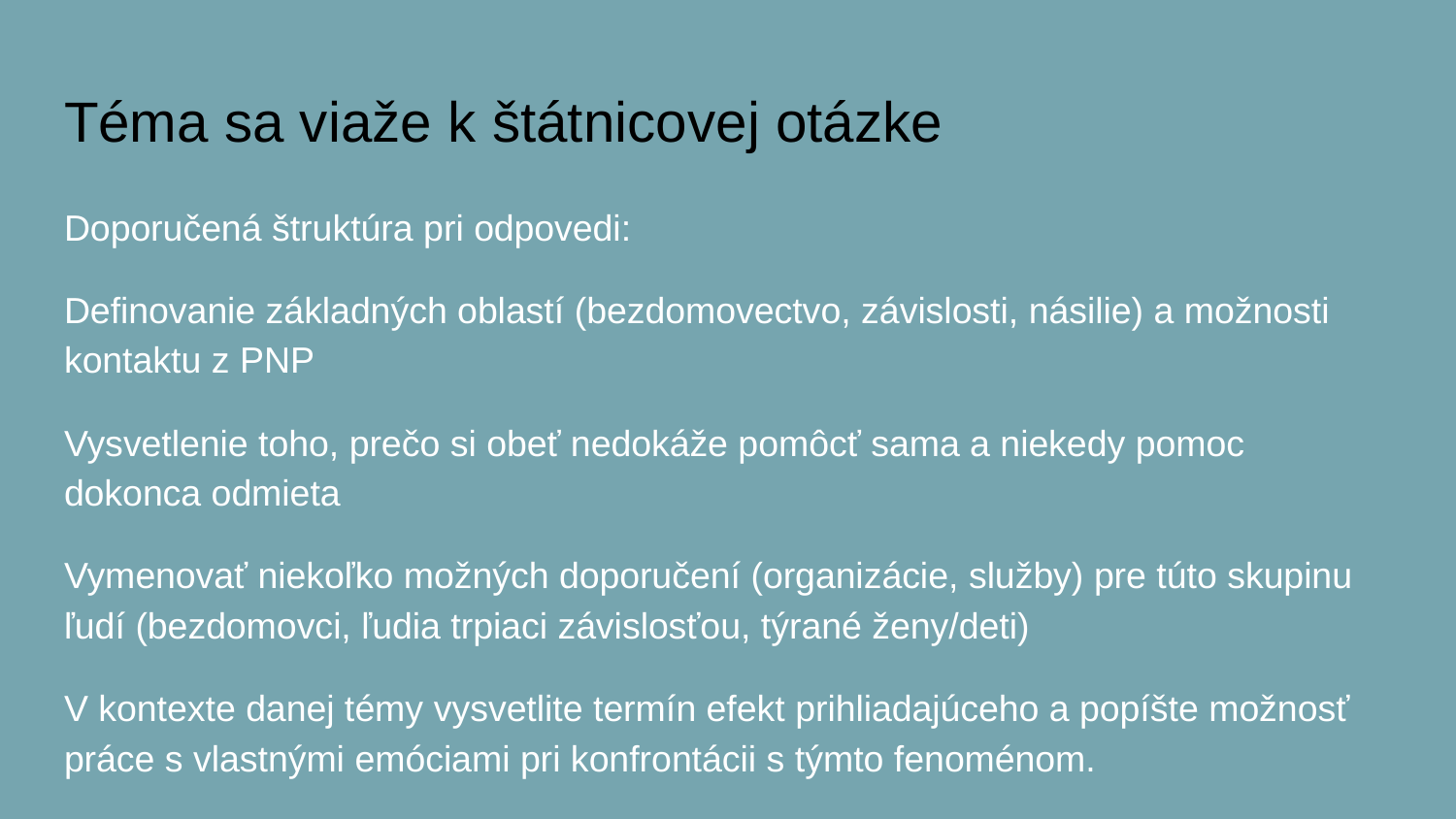

# Téma sa viaže k štátnicovej otázke
Doporučená štruktúra pri odpovedi:
Definovanie základných oblastí (bezdomovectvo, závislosti, násilie) a možnosti kontaktu z PNP
Vysvetlenie toho, prečo si obeť nedokáže pomôcť sama a niekedy pomoc dokonca odmieta
Vymenovať niekoľko možných doporučení (organizácie, služby) pre túto skupinu ľudí (bezdomovci, ľudia trpiaci závislosťou, týrané ženy/deti)
V kontexte danej témy vysvetlite termín efekt prihliadajúceho a popíšte možnosť práce s vlastnými emóciami pri konfrontácii s týmto fenoménom.